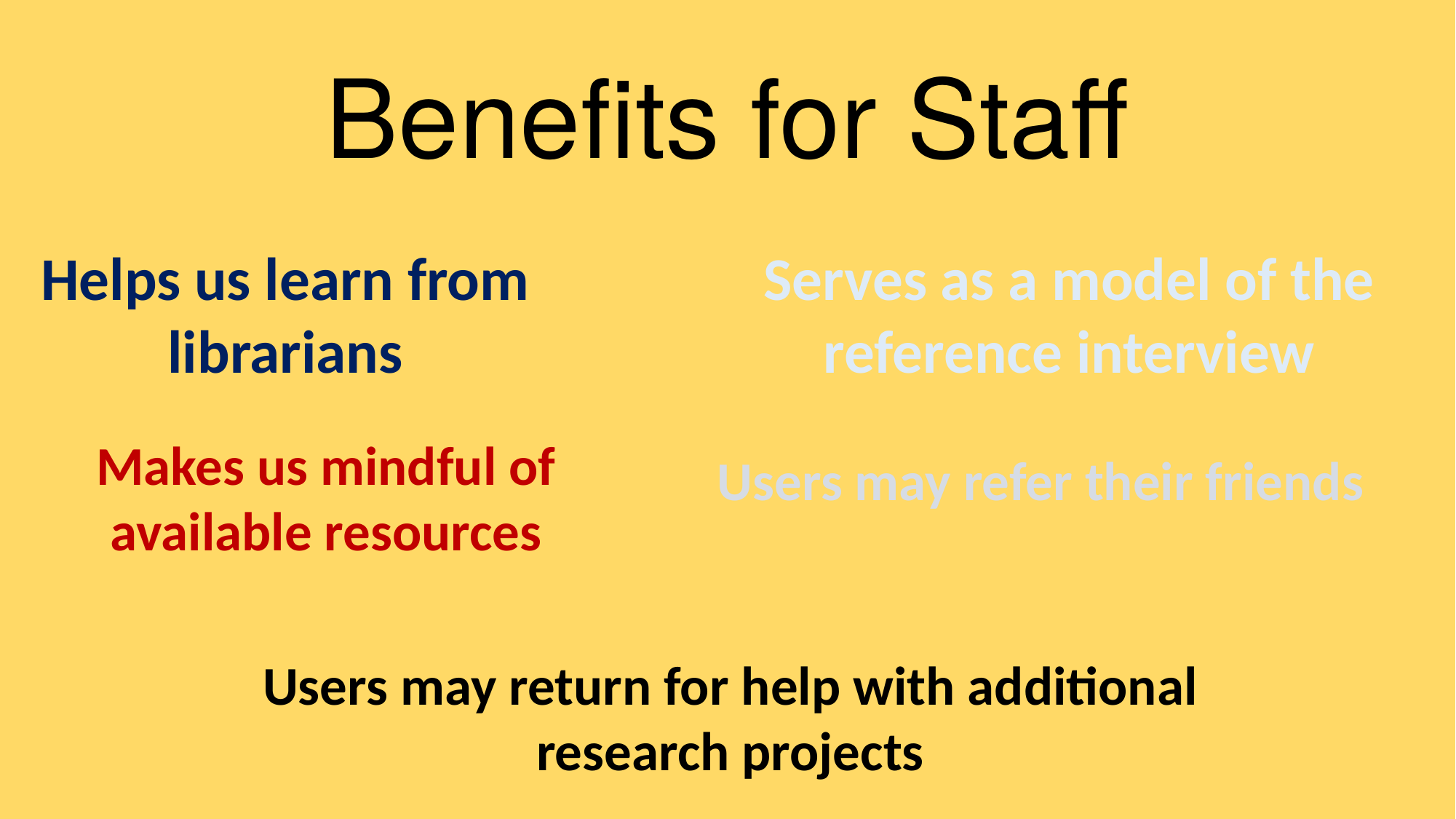

# Benefits for Staff
Helps us learn from librarians
Serves as a model of the reference interview
Makes us mindful of available resources
Users may refer their friends
Users may return for help with additional research projects